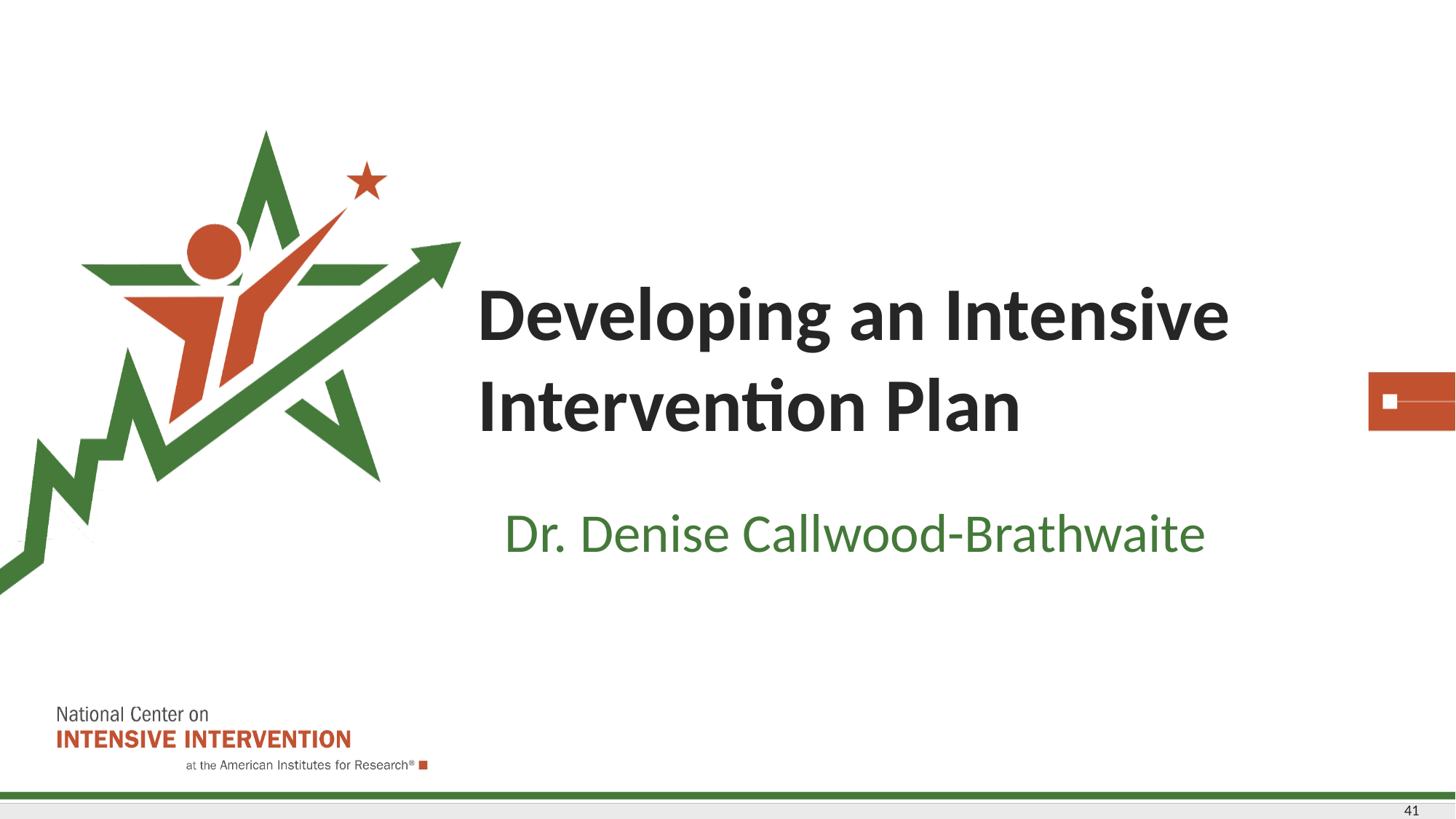

# Developing an Intensive Intervention Plan
Dr. Denise Callwood-Brathwaite
41